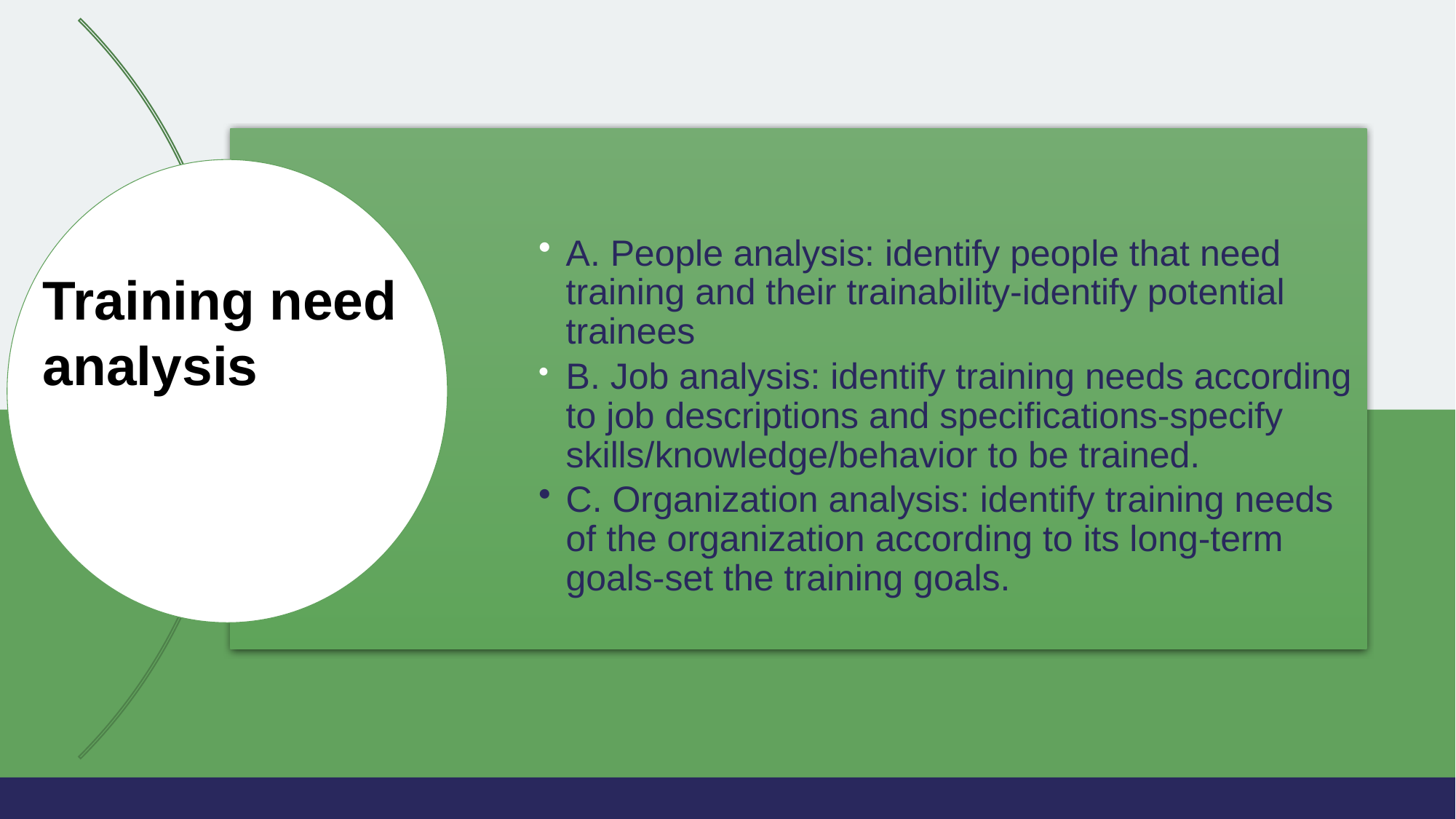

‏A. People analysis: identify people that need training and their trainability-identify potential trainees
‏B. Job analysis: identify training needs according to job descriptions and specifications-specify skills/knowledge/behavior to be trained.
C. Organization analysis: identify training needs of the organization according to its long-term goals-set the training goals.
Training need analysis